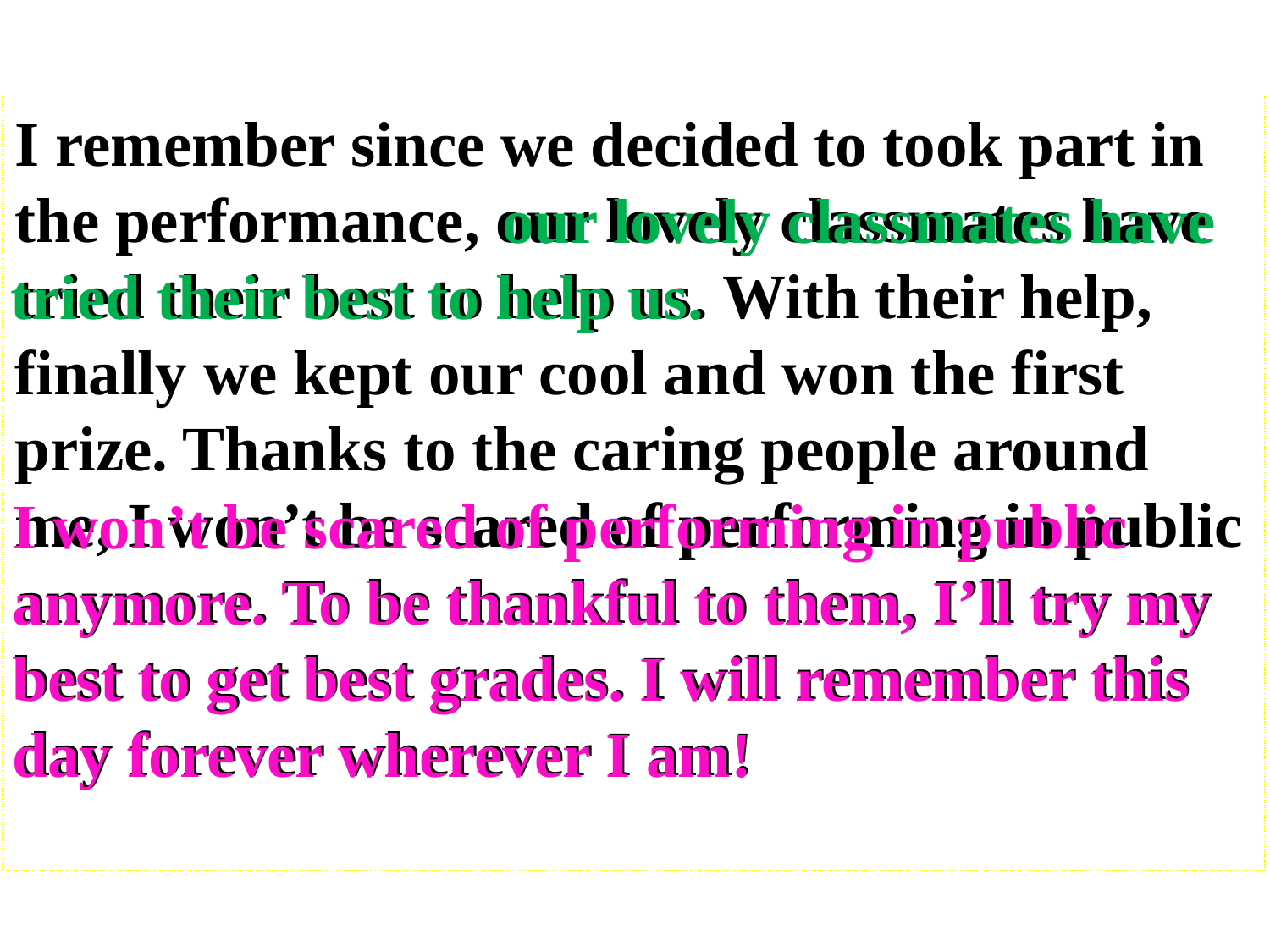

I remember since we decided to took part in the performance, our lovely classmates have tried their best to help us. With their help, finally we kept our cool and won the first prize. Thanks to the caring people around me, I won’t be scared of performing in public anymore. To be thankful to them, I’ll try my best to get best grades. I will remember this day forever wherever I am!

                               our lovely classmates have tried their best to help us.
I won’t be scared of performing in public anymore. To be thankful to them, I’ll try my best to get best grades. I will remember this day forever wherever I am!